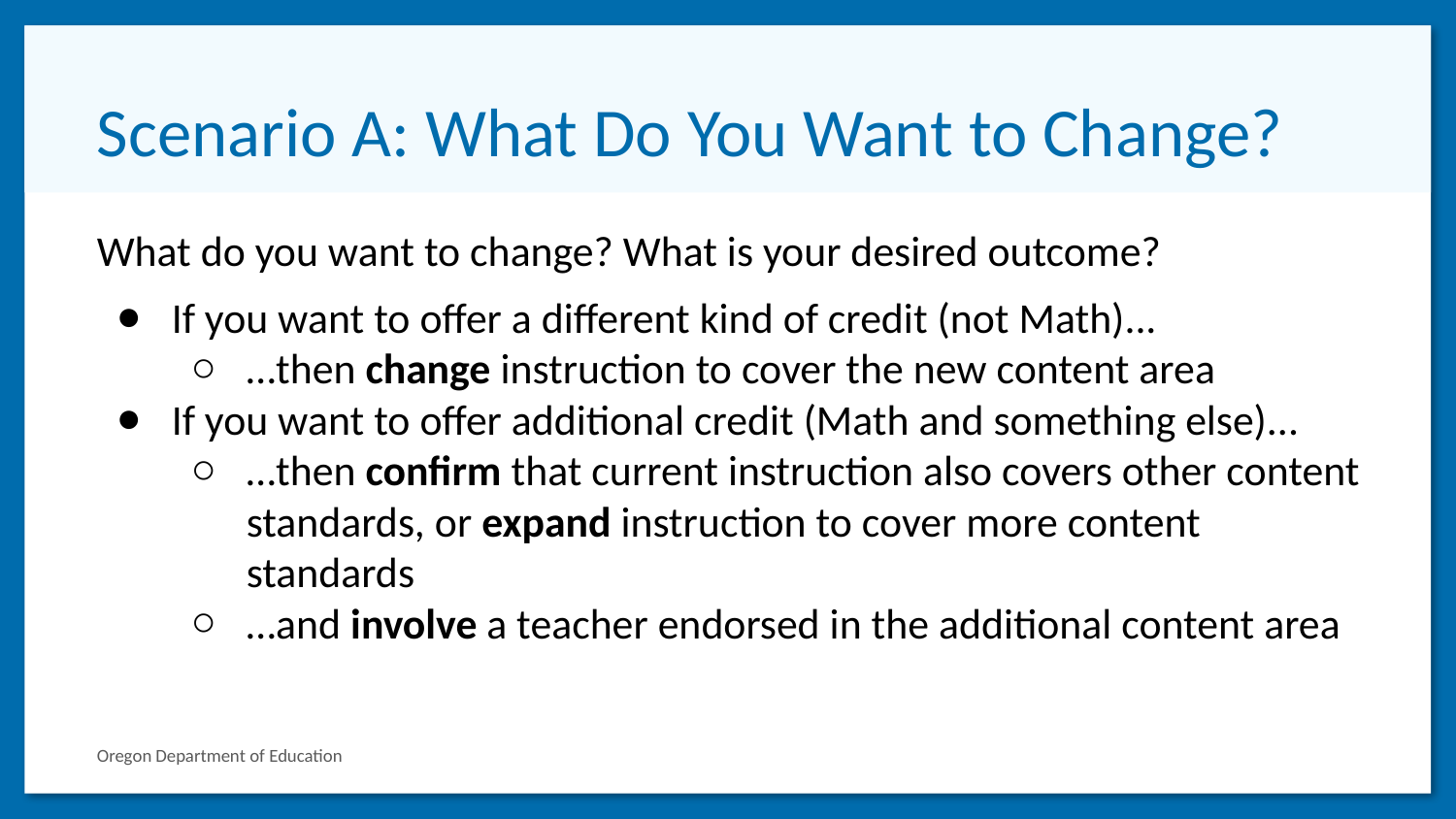

# Scenario A: What Do You Want to Change?
What do you want to change? What is your desired outcome?
If you want to offer a different kind of credit (not Math)...
…then change instruction to cover the new content area
If you want to offer additional credit (Math and something else)...
…then confirm that current instruction also covers other content standards, or expand instruction to cover more content standards
…and involve a teacher endorsed in the additional content area